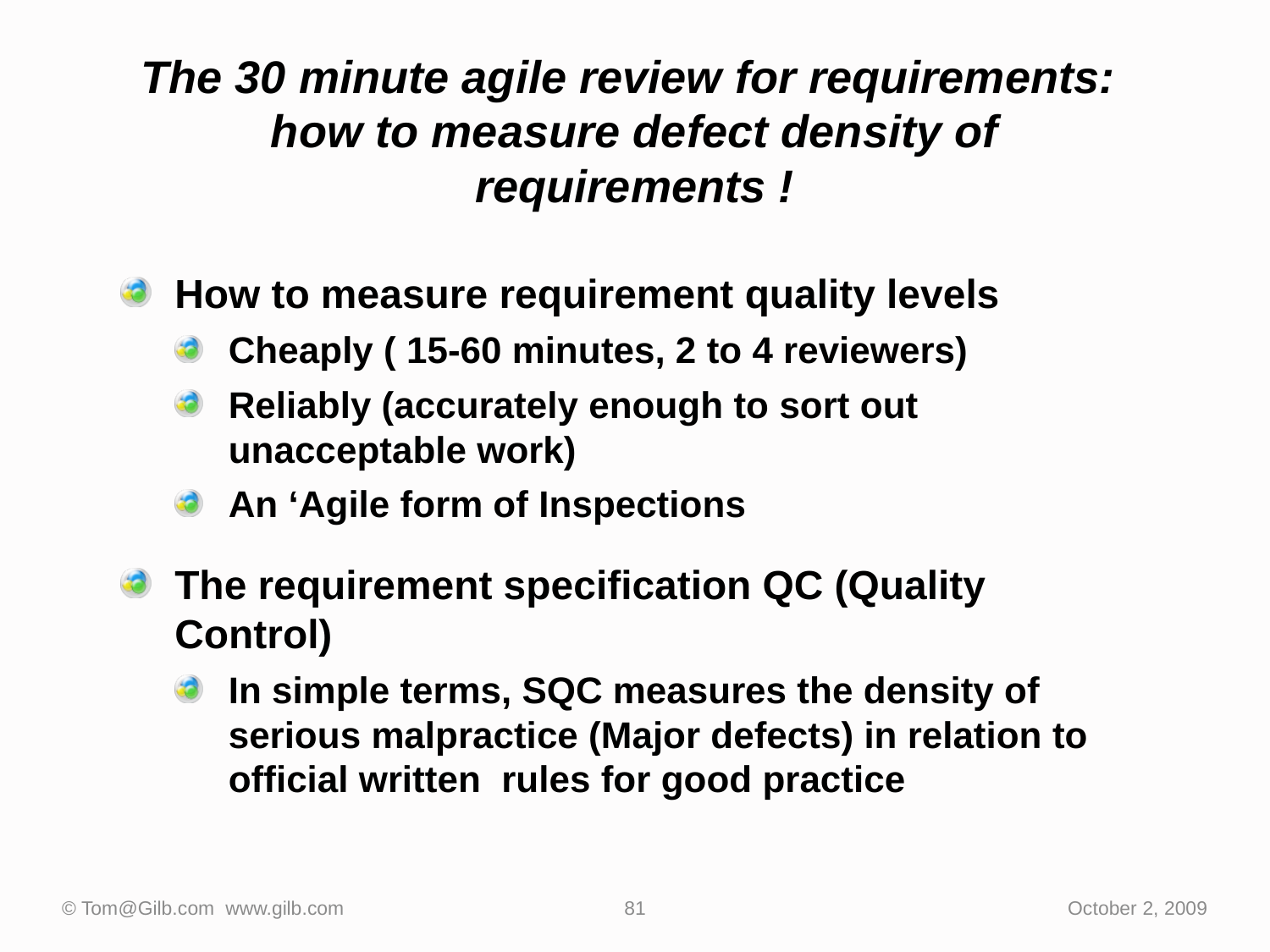

# The 30 minute agile review for requirements: how to measure defect density of requirements !
How to measure requirement quality levels
Cheaply ( 15-60 minutes, 2 to 4 reviewers)
Reliably (accurately enough to sort out unacceptable work)
An ‘Agile form of Inspections
The requirement specification QC (Quality Control)
In simple terms, SQC measures the density of serious malpractice (Major defects) in relation to official written  rules for good practice
© Tom@Gilb.com  www.gilb.com
81
October 2, 2009